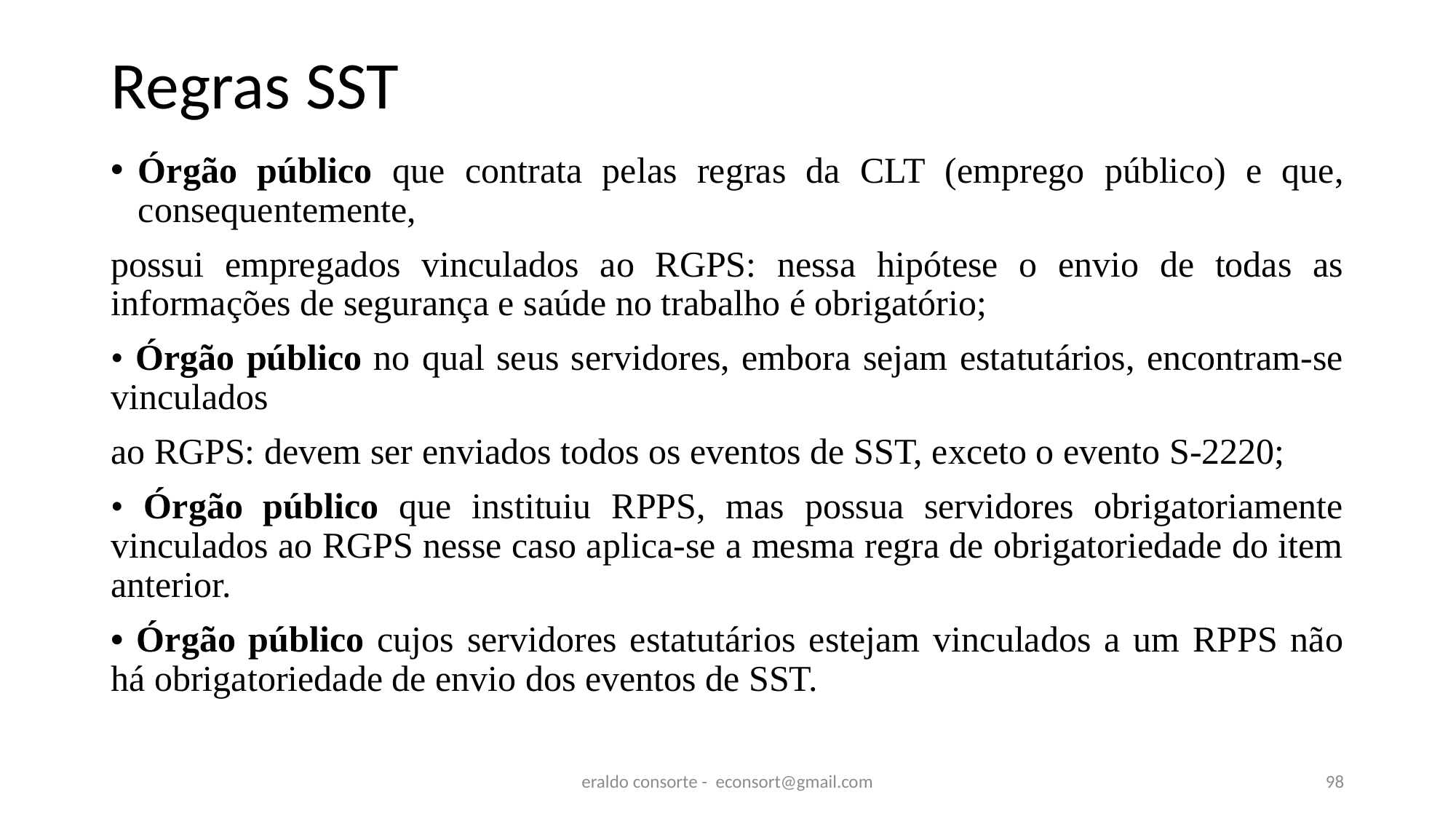

# Regras SST
Órgão público que contrata pelas regras da CLT (emprego público) e que, consequentemente,
possui empregados vinculados ao RGPS: nessa hipótese o envio de todas as informações de segurança e saúde no trabalho é obrigatório;
• Órgão público no qual seus servidores, embora sejam estatutários, encontram-se vinculados
ao RGPS: devem ser enviados todos os eventos de SST, exceto o evento S-2220;
• Órgão público que instituiu RPPS, mas possua servidores obrigatoriamente vinculados ao RGPS nesse caso aplica-se a mesma regra de obrigatoriedade do item anterior.
• Órgão público cujos servidores estatutários estejam vinculados a um RPPS não há obrigatoriedade de envio dos eventos de SST.
eraldo consorte -  econsort@gmail.com
98